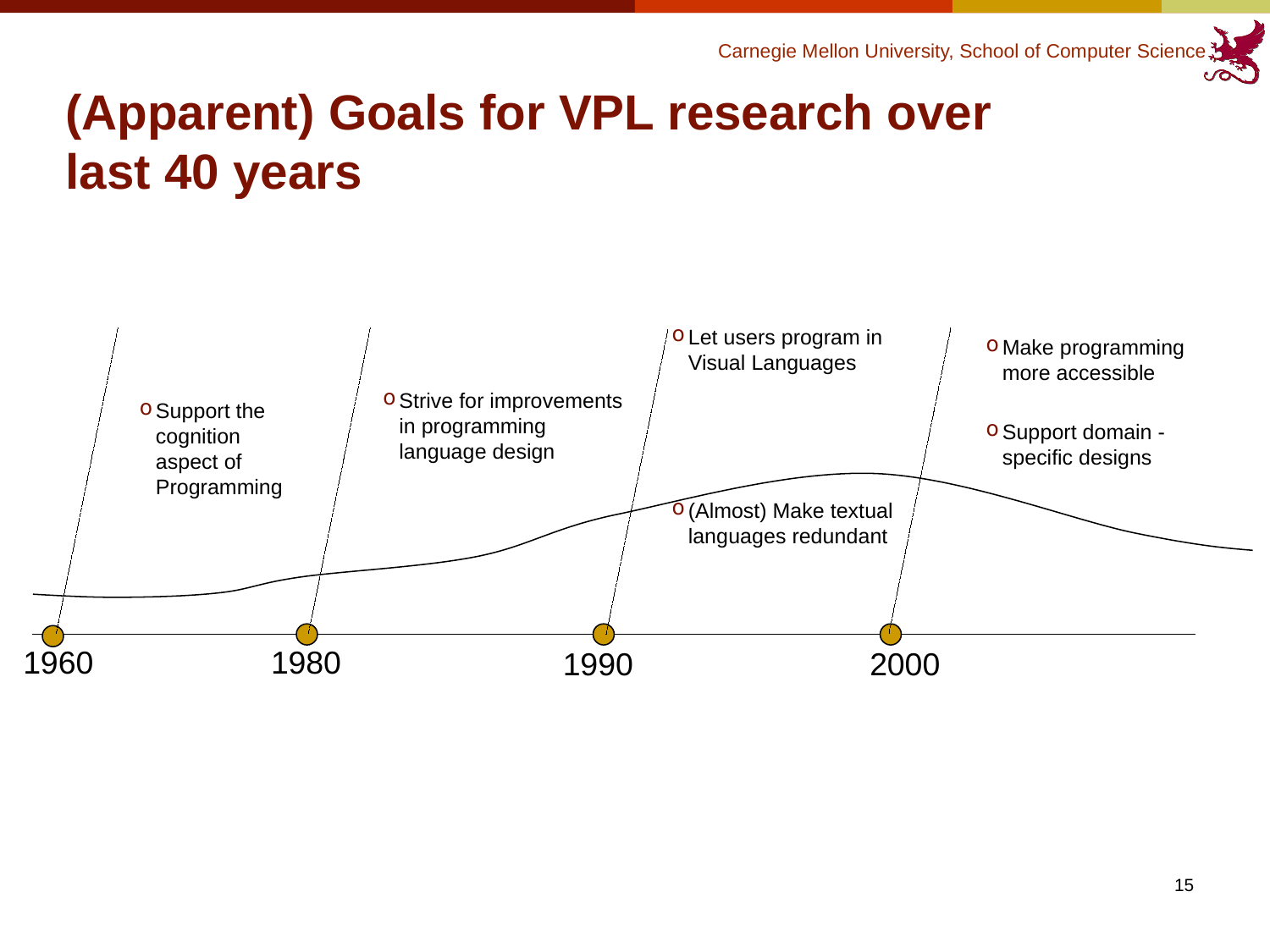

# (Apparent) Goals for VPL research over last 40 years
Let users program in Visual Languages

(Almost) Make textual languages redundant

Make programming more accessible

Support domain -specific designs
Strive for improvements in programming language design
Support the cognition aspect of Programming

1960
1980
1990
2000
15